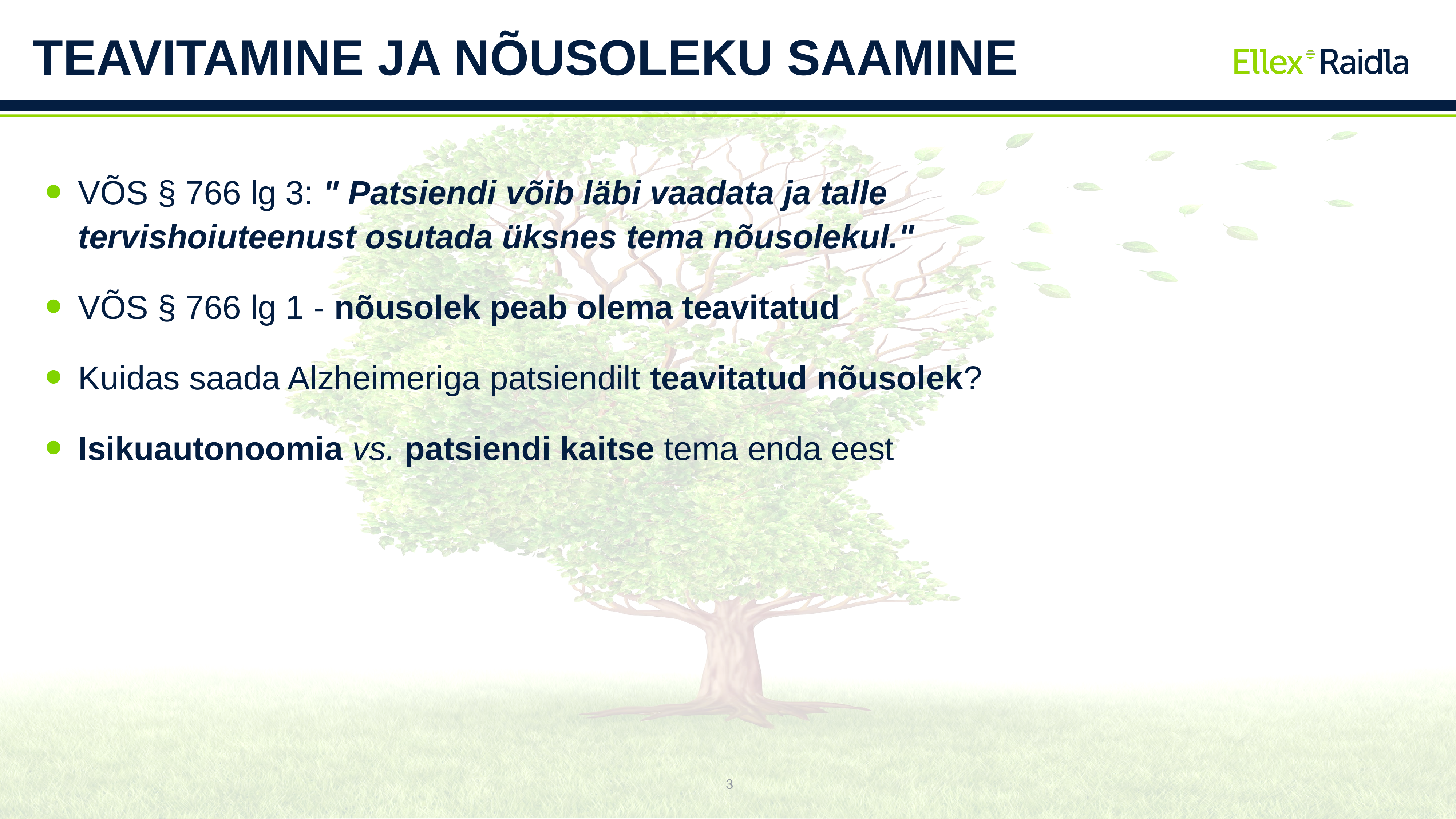

TEAVITAMINE JA NÕUSOLEKU SAAMINE
VÕS § 766 lg 3: " Patsiendi võib läbi vaadata ja talle tervishoiuteenust osutada üksnes tema nõusolekul."
VÕS § 766 lg 1 - nõusolek peab olema teavitatud
Kuidas saada Alzheimeriga patsiendilt teavitatud nõusolek?
Isikuautonoomia vs. patsiendi kaitse tema enda eest

#